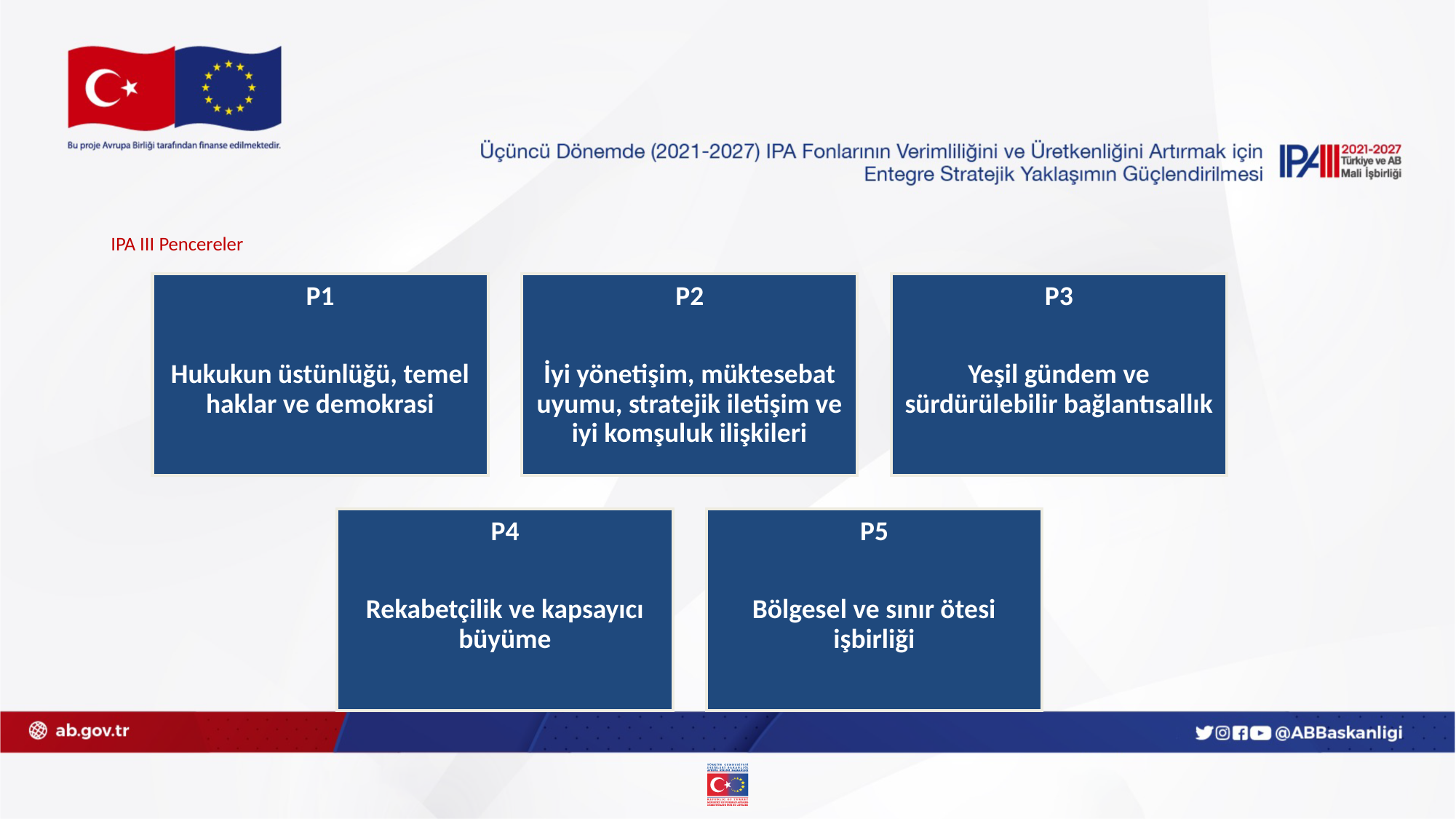

# IPA III Pencereler
P1

Hukukun üstünlüğü, temel haklar ve demokrasi
P2

İyi yönetişim, müktesebat uyumu, stratejik iletişim ve iyi komşuluk ilişkileri
P3

Yeşil gündem ve sürdürülebilir bağlantısallık
P4

Rekabetçilik ve kapsayıcı büyüme
P5

Bölgesel ve sınır ötesi işbirliği